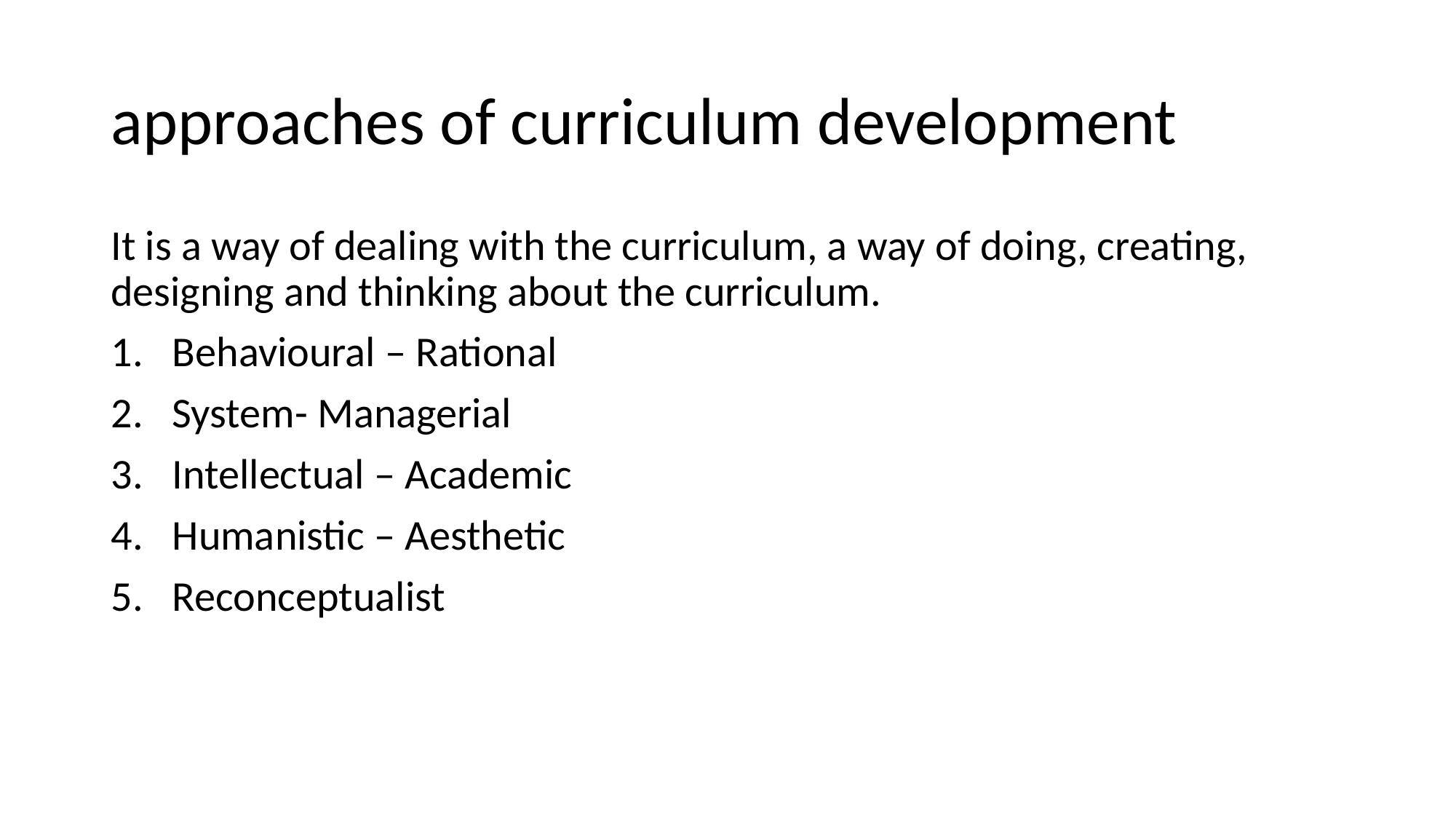

# approaches of curriculum development
It is a way of dealing with the curriculum, a way of doing, creating, designing and thinking about the curriculum.
Behavioural – Rational
System- Managerial
Intellectual – Academic
Humanistic – Aesthetic
Reconceptualist